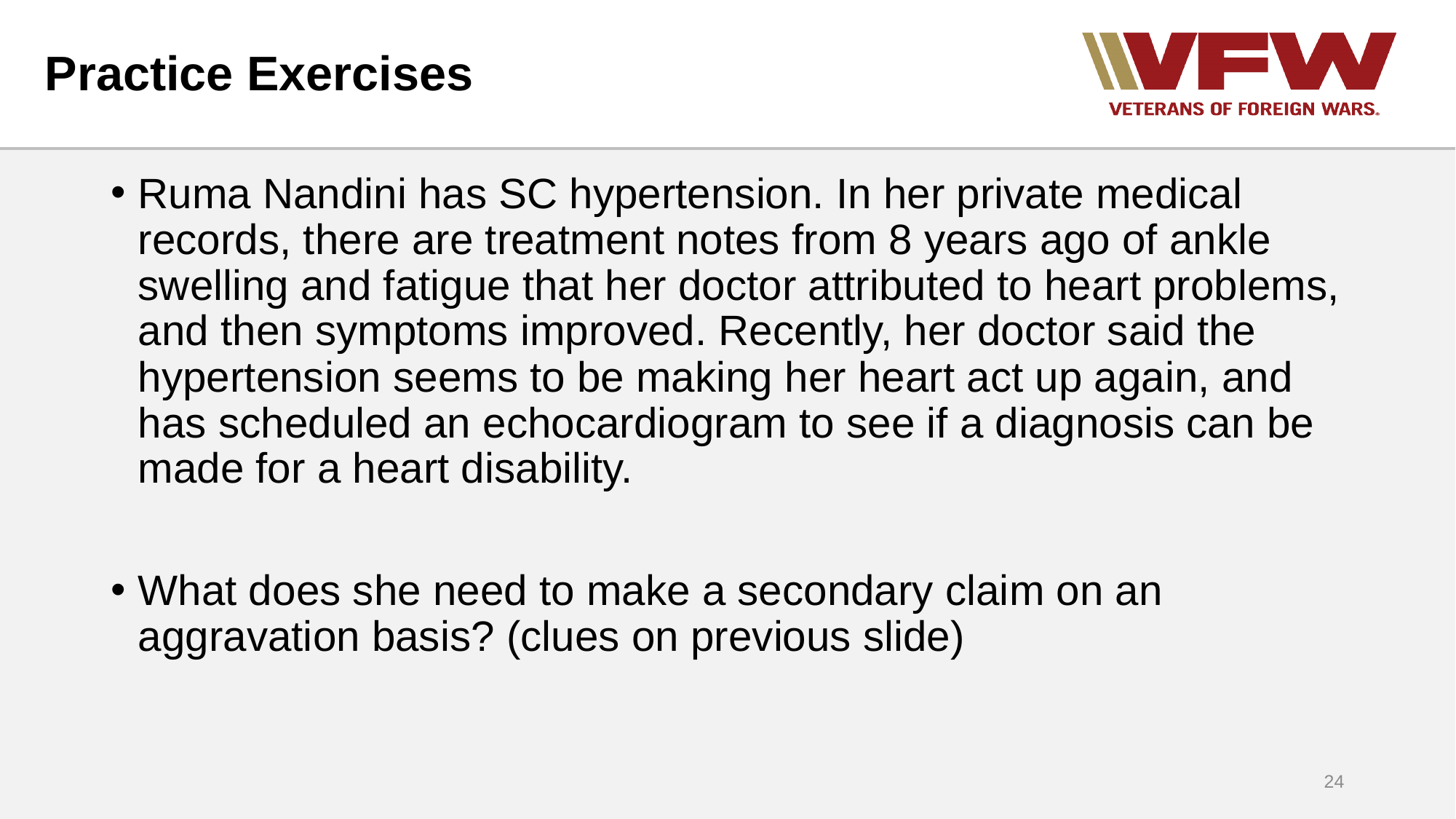

# Practice Exercises
Ruma Nandini has SC hypertension. In her private medical records, there are treatment notes from 8 years ago of ankle swelling and fatigue that her doctor attributed to heart problems, and then symptoms improved. Recently, her doctor said the hypertension seems to be making her heart act up again, and has scheduled an echocardiogram to see if a diagnosis can be made for a heart disability.

What does she need to make a secondary claim on an aggravation basis? (clues on previous slide)
24